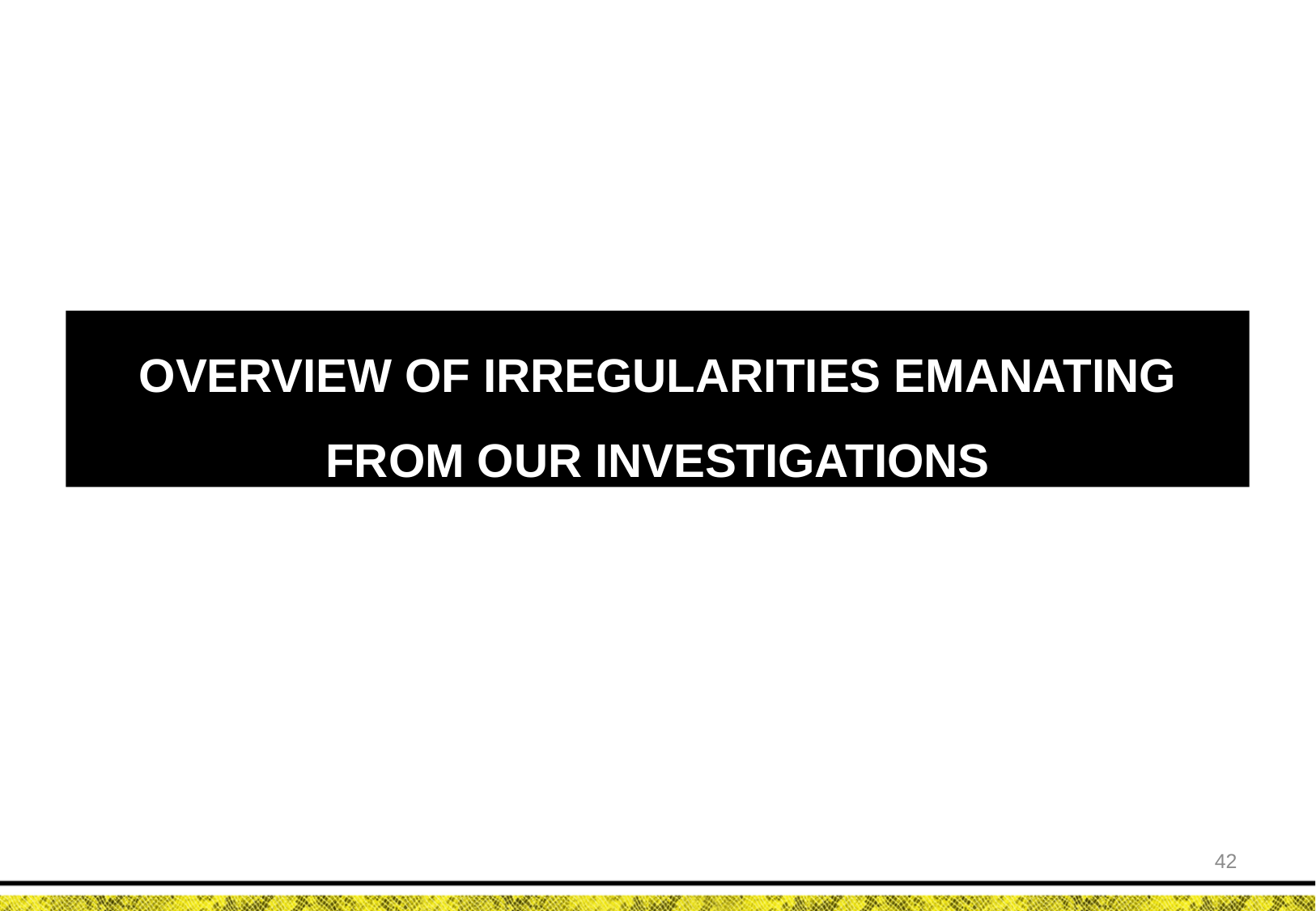

OVERVIEW OF IRREGULARITIES EMANATING FROM OUR INVESTIGATIONS
42